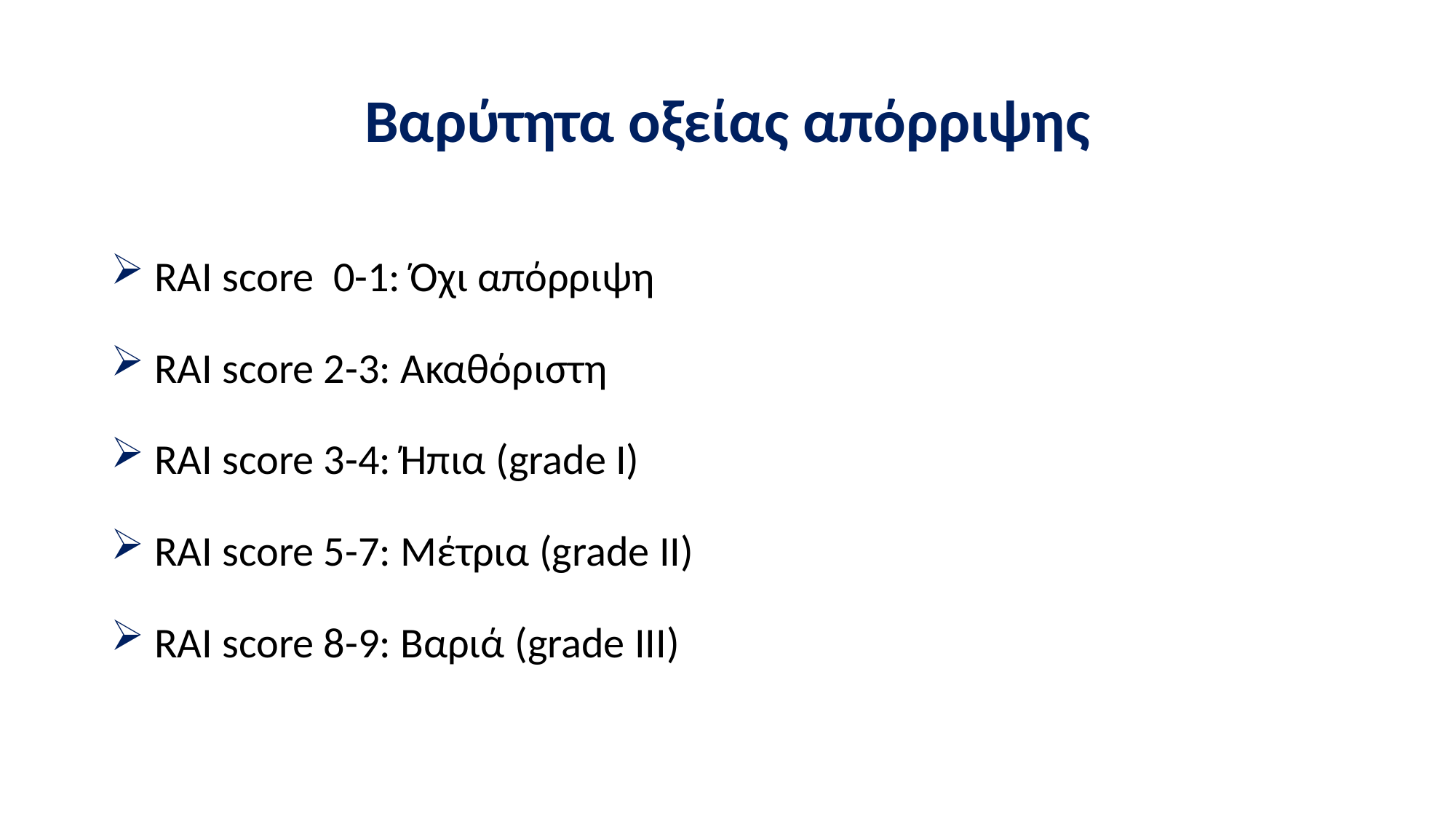

# Βαρύτητα οξείας απόρριψης
 RAI score  0-1: Όχι απόρριψη
 RAI score 2-3: Ακαθόριστη
 RAI score 3-4: Ήπια (grade I)
 RAI score 5-7: Μέτρια (grade ΙΙ)
 RAI score 8-9: Βαριά (grade ΙΙΙ)